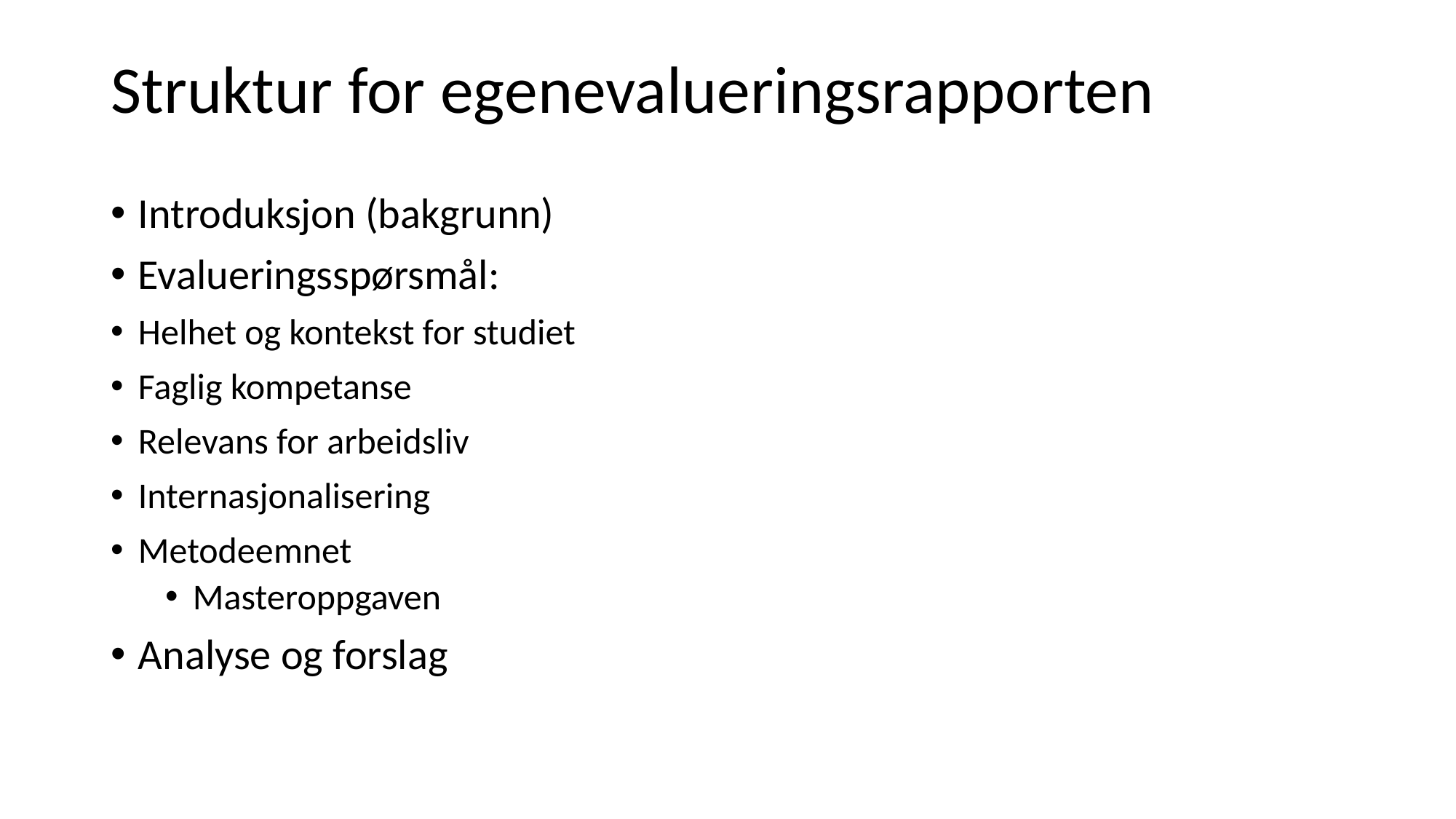

# Struktur for egenevalueringsrapporten

Introduksjon (bakgrunn)
Evalueringsspørsmål:
Helhet og kontekst for studiet
Faglig kompetanse
Relevans for arbeidsliv
Internasjonalisering
Metodeemnet
Masteroppgaven
Analyse og forslag